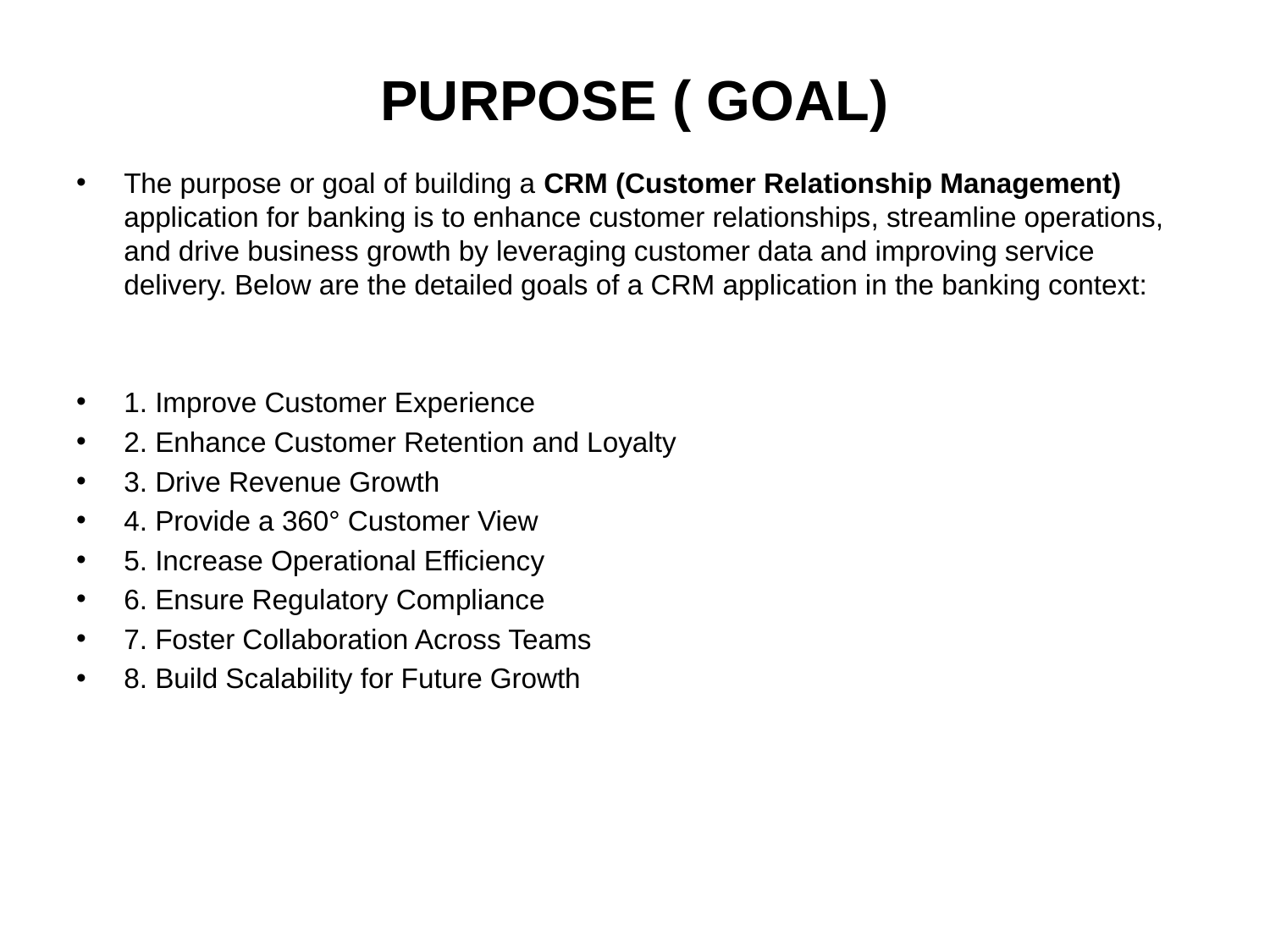

# PURPOSE ( GOAL)
The purpose or goal of building a CRM (Customer Relationship Management) application for banking is to enhance customer relationships, streamline operations, and drive business growth by leveraging customer data and improving service delivery. Below are the detailed goals of a CRM application in the banking context:

1. Improve Customer Experience
2. Enhance Customer Retention and Loyalty
3. Drive Revenue Growth
4. Provide a 360° Customer View
5. Increase Operational Efficiency
6. Ensure Regulatory Compliance
7. Foster Collaboration Across Teams
8. Build Scalability for Future Growth